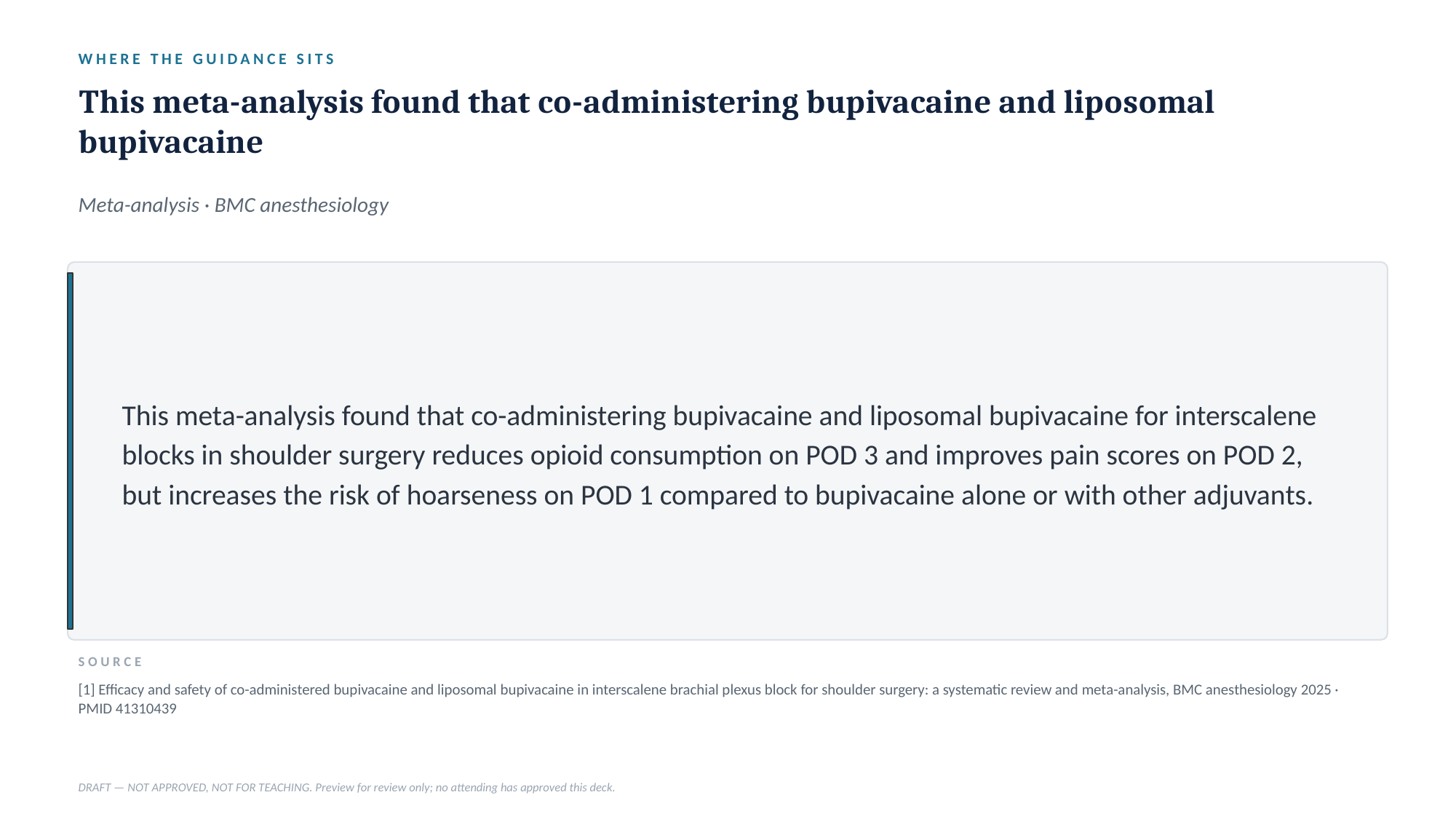

WHERE THE GUIDANCE SITS
This meta-analysis found that co-administering bupivacaine and liposomal bupivacaine
Meta-analysis · BMC anesthesiology

This meta-analysis found that co-administering bupivacaine and liposomal bupivacaine for interscalene blocks in shoulder surgery reduces opioid consumption on POD 3 and improves pain scores on POD 2, but increases the risk of hoarseness on POD 1 compared to bupivacaine alone or with other adjuvants.
SOURCE
[1] Efficacy and safety of co-administered bupivacaine and liposomal bupivacaine in interscalene brachial plexus block for shoulder surgery: a systematic review and meta-analysis, BMC anesthesiology 2025 · PMID 41310439
DRAFT — NOT APPROVED, NOT FOR TEACHING. Preview for review only; no attending has approved this deck.